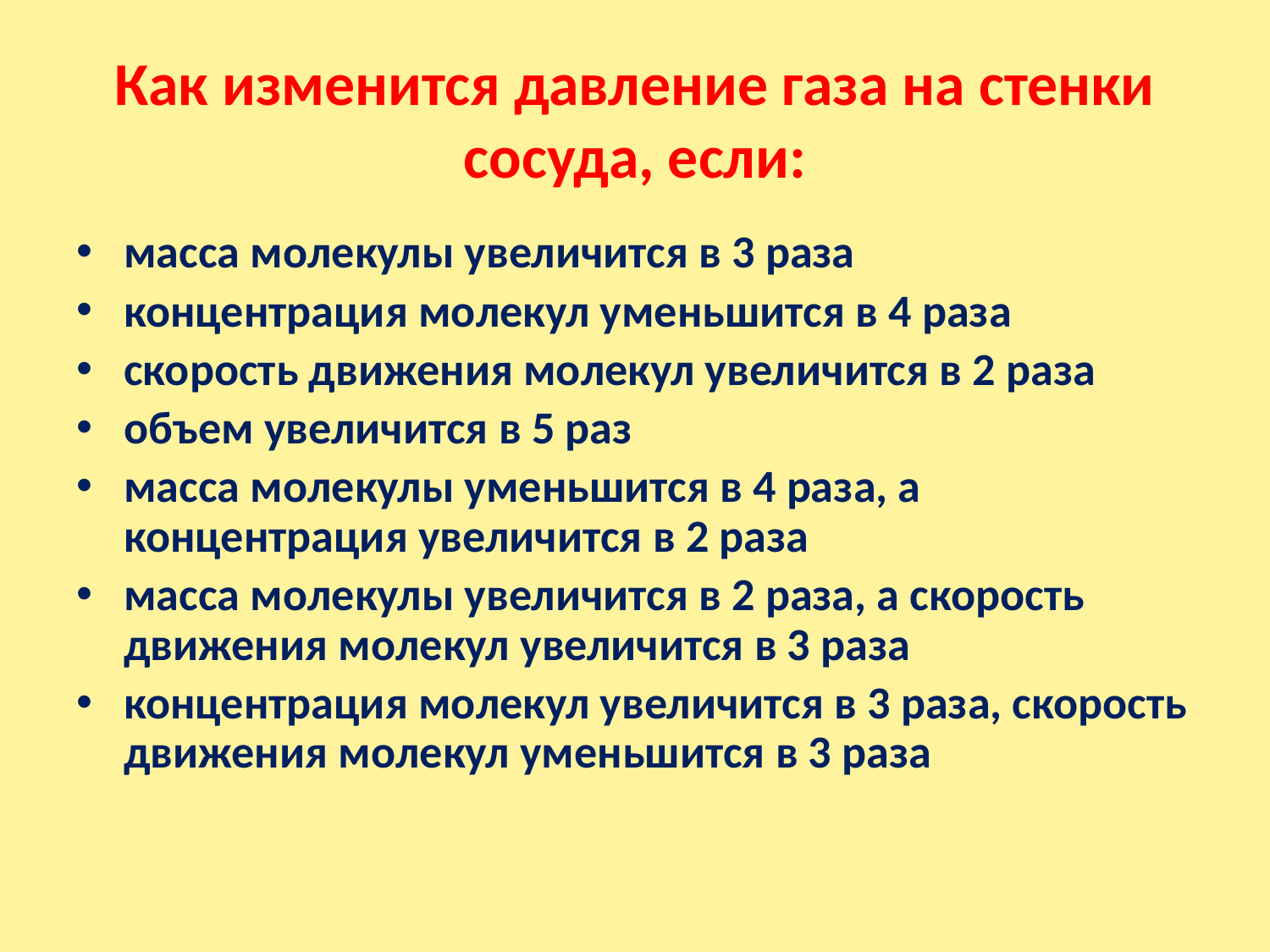

# Как изменится давление газа на стенки сосуда, если:
масса молекулы увеличится в 3 раза
концентрация молекул уменьшится в 4 раза
скорость движения молекул увеличится в 2 раза
объем увеличится в 5 раз
масса молекулы уменьшится в 4 раза, а концентрация увеличится в 2 раза
масса молекулы увеличится в 2 раза, а скорость движения молекул увеличится в 3 раза
концентрация молекул увеличится в 3 раза, скорость движения молекул уменьшится в 3 раза